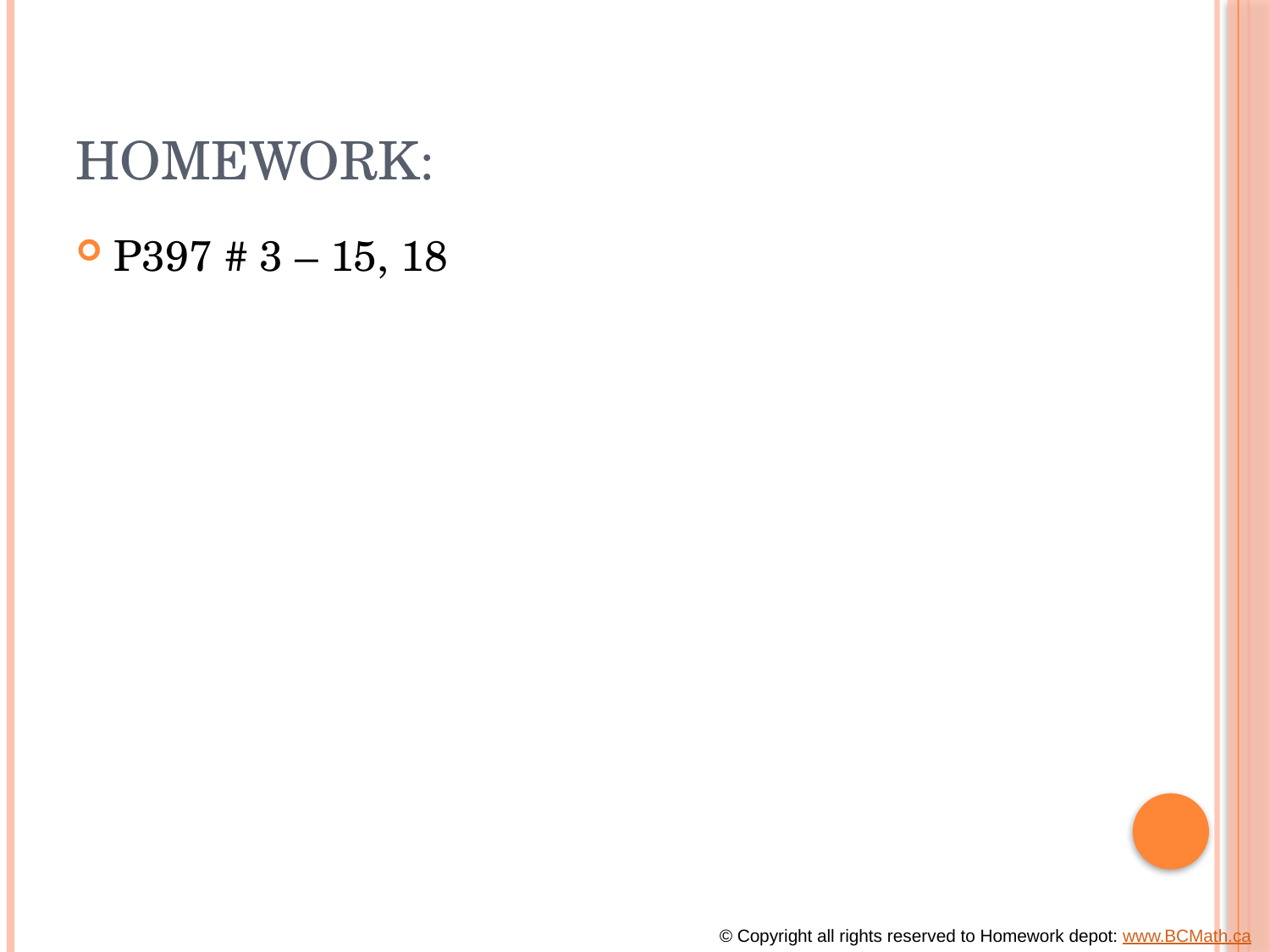

# Homework:
P397 # 3 – 15, 18
© Copyright all rights reserved to Homework depot: www.BCMath.ca